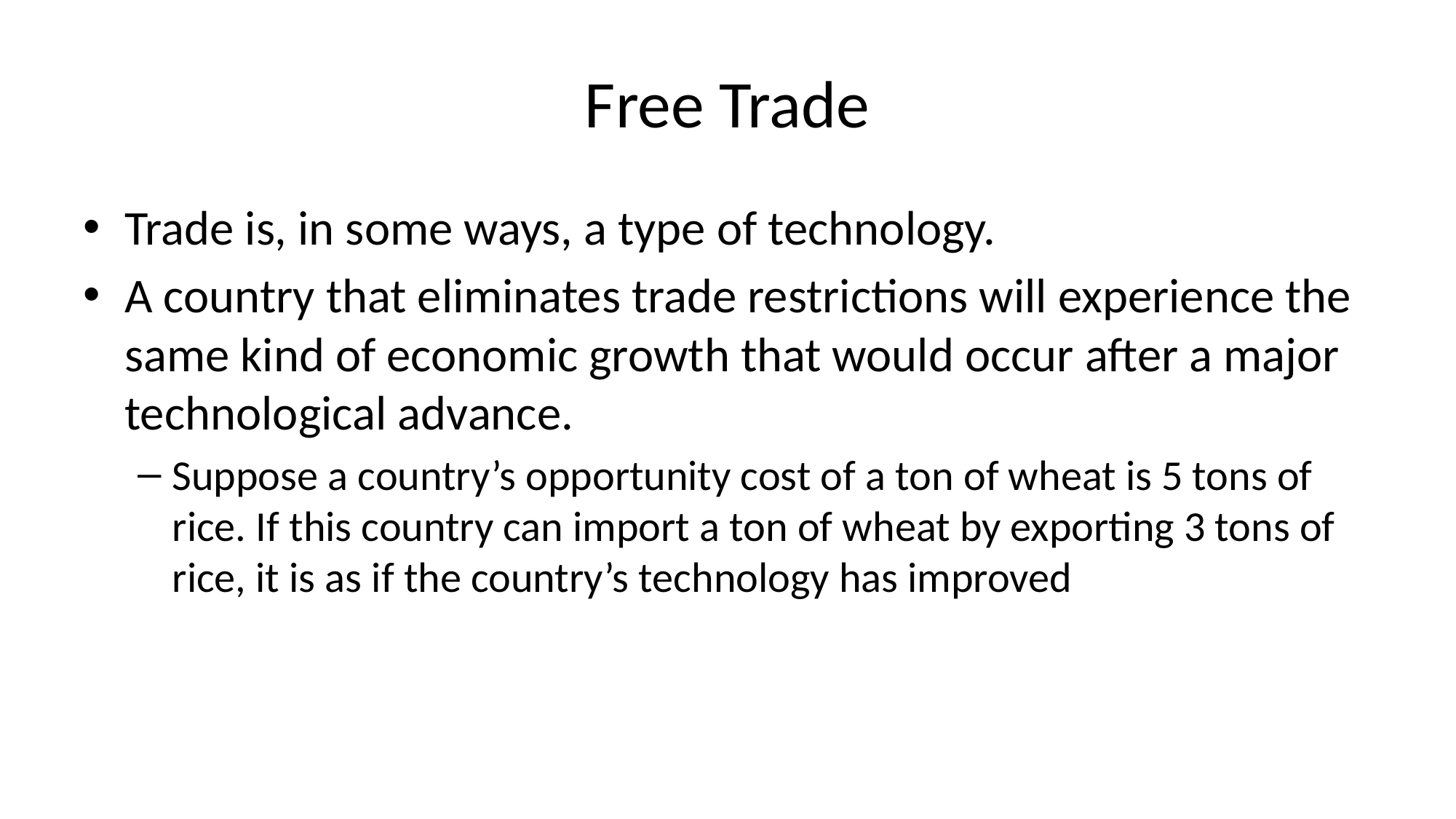

# Free Trade
Trade is, in some ways, a type of technology.
A country that eliminates trade restrictions will experience the same kind of economic growth that would occur after a major technological advance.
Suppose a country’s opportunity cost of a ton of wheat is 5 tons of rice. If this country can import a ton of wheat by exporting 3 tons of rice, it is as if the country’s technology has improved